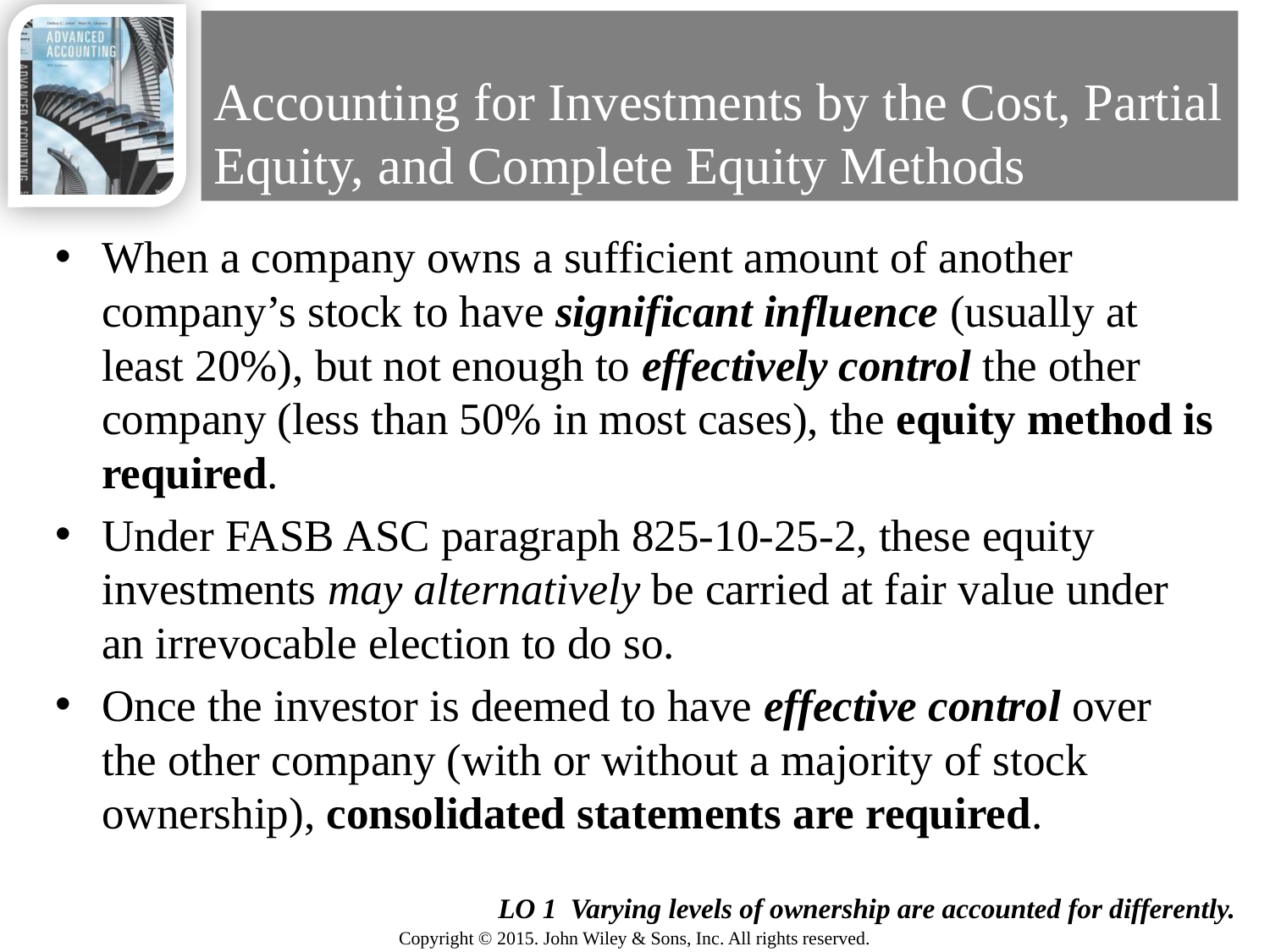

# Accounting for Investments by the Cost, Partial Equity, and Complete Equity Methods
When a company owns a sufficient amount of another company’s stock to have significant influence (usually at least 20%), but not enough to effectively control the other company (less than 50% in most cases), the equity method is required.
Under FASB ASC paragraph 825-10-25-2, these equity investments may alternatively be carried at fair value under an irrevocable election to do so.
Once the investor is deemed to have effective control over the other company (with or without a majority of stock ownership), consolidated statements are required.

6
LO 1  Varying levels of ownership are accounted for differently.